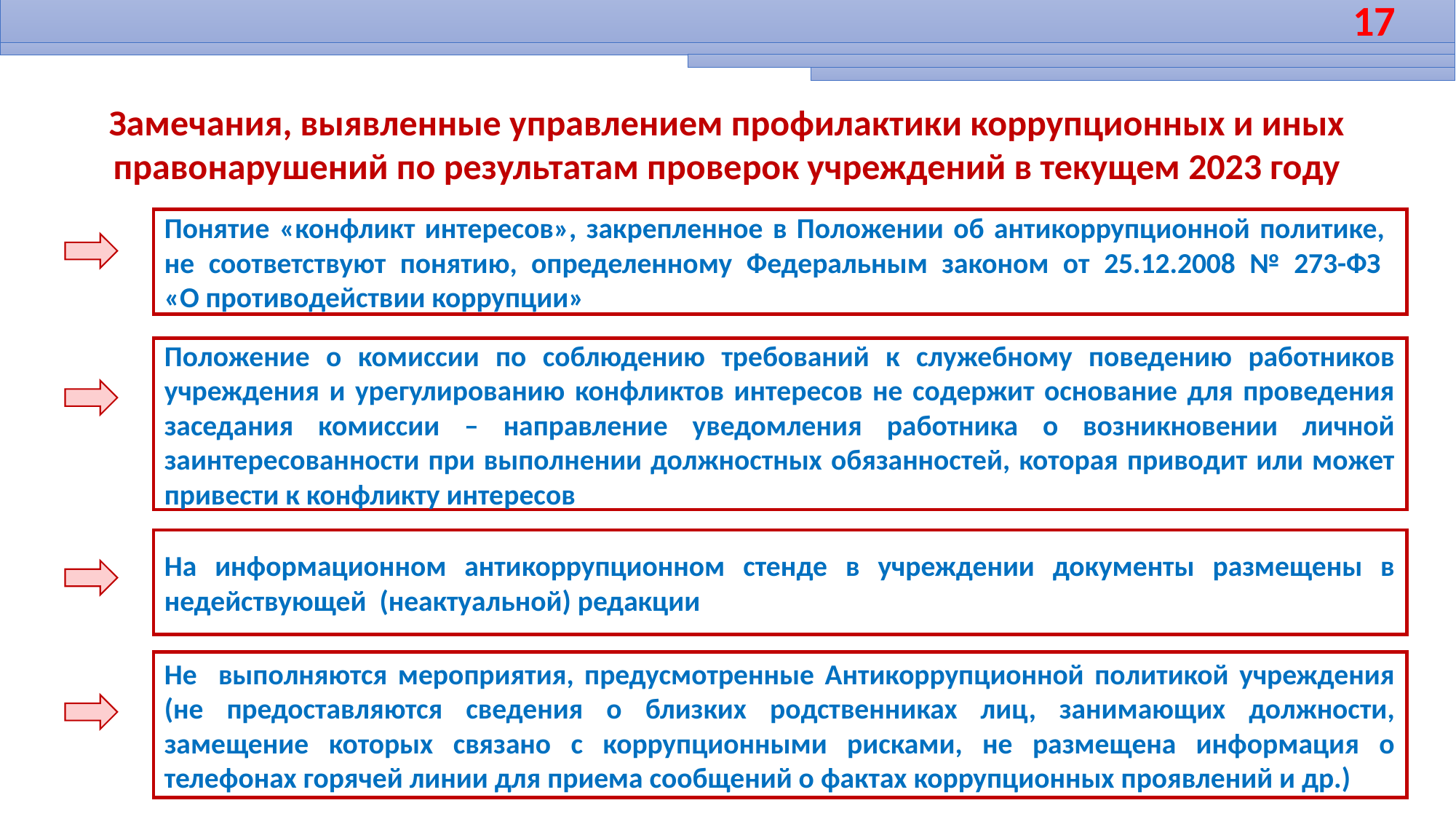

17

Замечания, выявленные управлением профилактики коррупционных и иных правонарушений по результатам проверок учреждений в текущем 2023 году

Понятие «конфликт интересов», закрепленное в Положении об антикоррупционной политике,  не соответствуют понятию, определенному Федеральным законом от 25.12.2008 № 273-ФЗ
«О противодействии коррупции»

Положение о комиссии по соблюдению требований к служебному поведению работников учреждения и урегулированию конфликтов интересов не содержит основание для проведения заседания комиссии – направление уведомления работника о возникновении личной заинтересованности при выполнении должностных обязанностей, которая приводит или может привести к конфликту интересов

На информационном антикоррупционном стенде в учреждении документы размещены в недействующей  (неактуальной) редакции

Не  выполняются мероприятия, предусмотренные Антикоррупционной политикой учреждения (не предоставляются сведения о близких родственниках лиц, занимающих должности, замещение которых связано с коррупционными рисками, не размещена информация о телефонах горячей линии для приема сообщений о фактах коррупционных проявлений и др.)